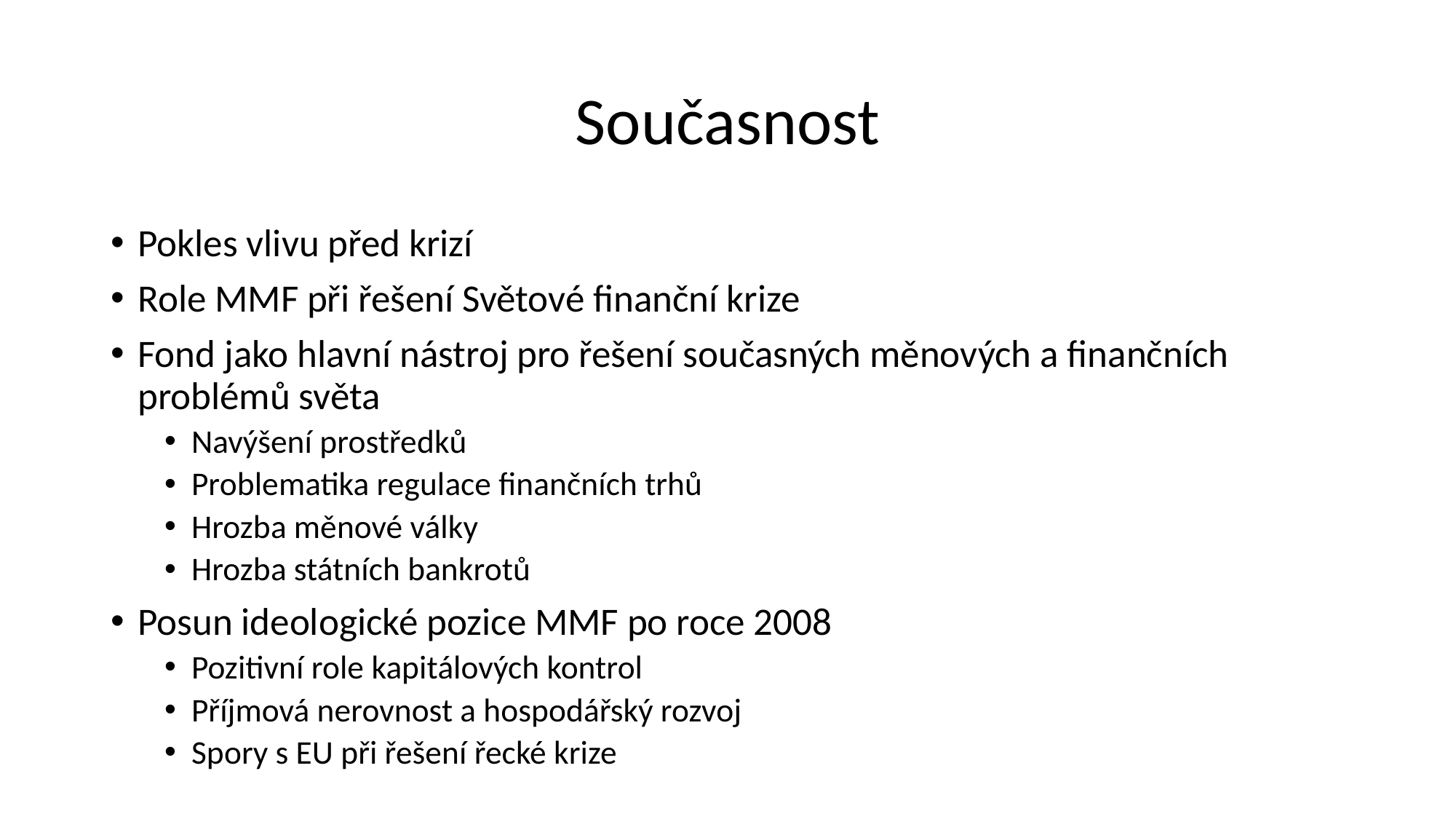

# Současnost
Pokles vlivu před krizí
Role MMF při řešení Světové finanční krize
Fond jako hlavní nástroj pro řešení současných měnových a finančních problémů světa
Navýšení prostředků
Problematika regulace finančních trhů
Hrozba měnové války
Hrozba státních bankrotů
Posun ideologické pozice MMF po roce 2008
Pozitivní role kapitálových kontrol
Příjmová nerovnost a hospodářský rozvoj
Spory s EU při řešení řecké krize